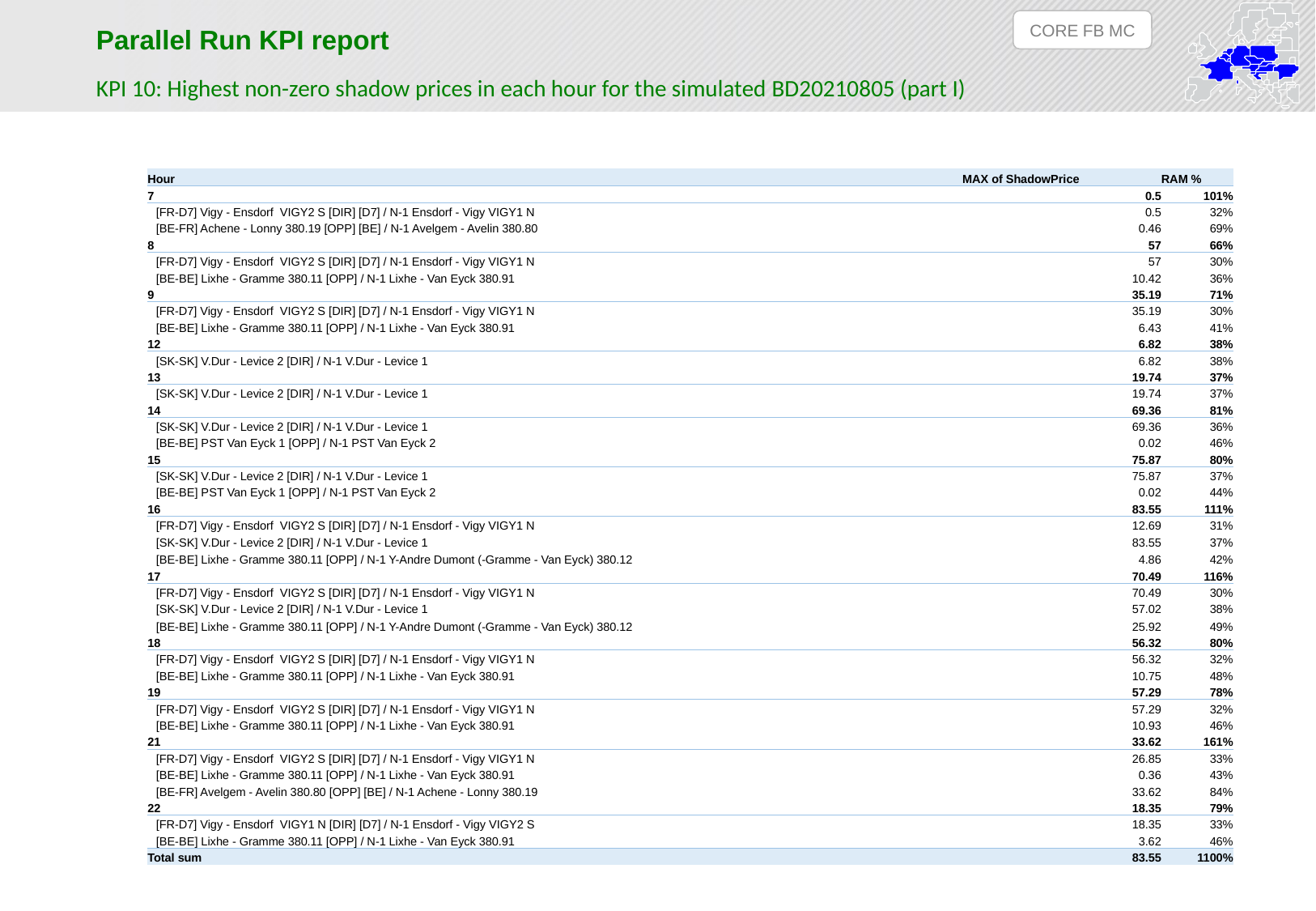

CORE FB MC
Parallel Run KPI report
KPI 10: Highest non-zero shadow prices in each hour for the simulated BD20210805 (part I)
| Hour | MAX of ShadowPrice | RAM % |
| --- | --- | --- |
| 7 | 0.5 | 101% |
| [FR-D7] Vigy - Ensdorf VIGY2 S [DIR] [D7] / N-1 Ensdorf - Vigy VIGY1 N | 0.5 | 32% |
| [BE-FR] Achene - Lonny 380.19 [OPP] [BE] / N-1 Avelgem - Avelin 380.80 | 0.46 | 69% |
| 8 | 57 | 66% |
| [FR-D7] Vigy - Ensdorf VIGY2 S [DIR] [D7] / N-1 Ensdorf - Vigy VIGY1 N | 57 | 30% |
| [BE-BE] Lixhe - Gramme 380.11 [OPP] / N-1 Lixhe - Van Eyck 380.91 | 10.42 | 36% |
| 9 | 35.19 | 71% |
| [FR-D7] Vigy - Ensdorf VIGY2 S [DIR] [D7] / N-1 Ensdorf - Vigy VIGY1 N | 35.19 | 30% |
| [BE-BE] Lixhe - Gramme 380.11 [OPP] / N-1 Lixhe - Van Eyck 380.91 | 6.43 | 41% |
| 12 | 6.82 | 38% |
| [SK-SK] V.Dur - Levice 2 [DIR] / N-1 V.Dur - Levice 1 | 6.82 | 38% |
| 13 | 19.74 | 37% |
| [SK-SK] V.Dur - Levice 2 [DIR] / N-1 V.Dur - Levice 1 | 19.74 | 37% |
| 14 | 69.36 | 81% |
| [SK-SK] V.Dur - Levice 2 [DIR] / N-1 V.Dur - Levice 1 | 69.36 | 36% |
| [BE-BE] PST Van Eyck 1 [OPP] / N-1 PST Van Eyck 2 | 0.02 | 46% |
| 15 | 75.87 | 80% |
| [SK-SK] V.Dur - Levice 2 [DIR] / N-1 V.Dur - Levice 1 | 75.87 | 37% |
| [BE-BE] PST Van Eyck 1 [OPP] / N-1 PST Van Eyck 2 | 0.02 | 44% |
| 16 | 83.55 | 111% |
| [FR-D7] Vigy - Ensdorf VIGY2 S [DIR] [D7] / N-1 Ensdorf - Vigy VIGY1 N | 12.69 | 31% |
| [SK-SK] V.Dur - Levice 2 [DIR] / N-1 V.Dur - Levice 1 | 83.55 | 37% |
| [BE-BE] Lixhe - Gramme 380.11 [OPP] / N-1 Y-Andre Dumont (-Gramme - Van Eyck) 380.12 | 4.86 | 42% |
| 17 | 70.49 | 116% |
| [FR-D7] Vigy - Ensdorf VIGY2 S [DIR] [D7] / N-1 Ensdorf - Vigy VIGY1 N | 70.49 | 30% |
| [SK-SK] V.Dur - Levice 2 [DIR] / N-1 V.Dur - Levice 1 | 57.02 | 38% |
| [BE-BE] Lixhe - Gramme 380.11 [OPP] / N-1 Y-Andre Dumont (-Gramme - Van Eyck) 380.12 | 25.92 | 49% |
| 18 | 56.32 | 80% |
| [FR-D7] Vigy - Ensdorf VIGY2 S [DIR] [D7] / N-1 Ensdorf - Vigy VIGY1 N | 56.32 | 32% |
| [BE-BE] Lixhe - Gramme 380.11 [OPP] / N-1 Lixhe - Van Eyck 380.91 | 10.75 | 48% |
| 19 | 57.29 | 78% |
| [FR-D7] Vigy - Ensdorf VIGY2 S [DIR] [D7] / N-1 Ensdorf - Vigy VIGY1 N | 57.29 | 32% |
| [BE-BE] Lixhe - Gramme 380.11 [OPP] / N-1 Lixhe - Van Eyck 380.91 | 10.93 | 46% |
| 21 | 33.62 | 161% |
| [FR-D7] Vigy - Ensdorf VIGY2 S [DIR] [D7] / N-1 Ensdorf - Vigy VIGY1 N | 26.85 | 33% |
| [BE-BE] Lixhe - Gramme 380.11 [OPP] / N-1 Lixhe - Van Eyck 380.91 | 0.36 | 43% |
| [BE-FR] Avelgem - Avelin 380.80 [OPP] [BE] / N-1 Achene - Lonny 380.19 | 33.62 | 84% |
| 22 | 18.35 | 79% |
| [FR-D7] Vigy - Ensdorf VIGY1 N [DIR] [D7] / N-1 Ensdorf - Vigy VIGY2 S | 18.35 | 33% |
| [BE-BE] Lixhe - Gramme 380.11 [OPP] / N-1 Lixhe - Van Eyck 380.91 | 3.62 | 46% |
| Total sum | 83.55 | 1100% |